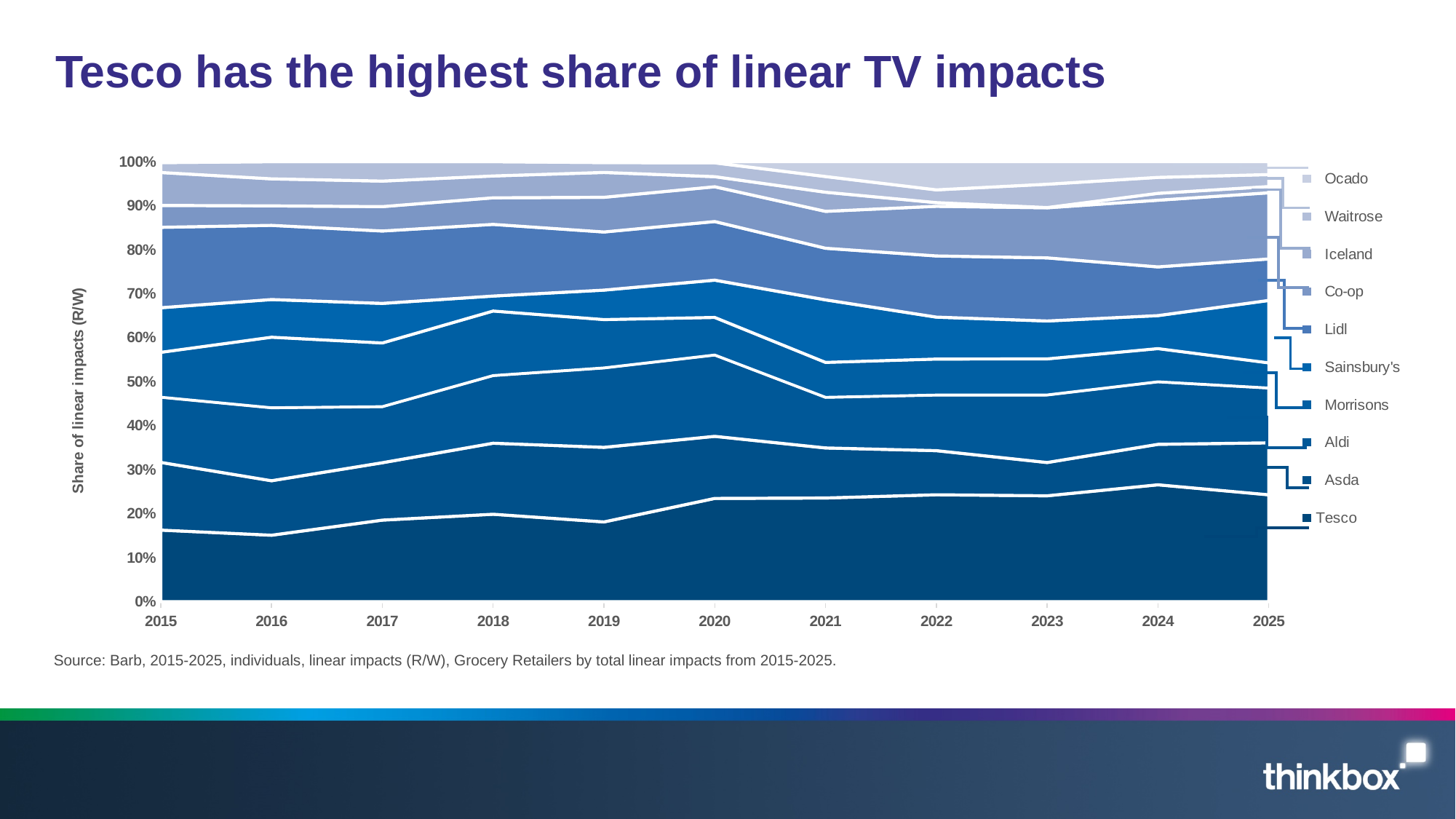

# Tesco has the highest share of linear TV impacts

### Chart

| Category | Tesco |   Asda   |   Aldi   |   Morrisons   |   Sainsbury's   |   Lidl   |   Co-op   |   Iceland   |   Waitrose   |   Ocado   |
|---|---|---|---|---|---|---|---|---|---|---|
| 2015 | 7762.0 | 7339.0 | 7073.0 | 4848.0 | 4838.0 | 8720.0 | 2373.0 | 3566.0 | 1071.0 | 109.0 |
| 2016 | 6648.0 | 5445.0 | 7306.0 | 7045.0 | 3772.0 | 7413.0 | 1954.0 | 2697.0 | 1727.0 | 0.0 |
| 2017 | 8304.0 | 5840.0 | 5721.0 | 6475.0 | 4029.0 | 7372.0 | 2482.0 | 2596.0 | 1984.0 | 0.0 |
| 2018 | 7654.0 | 6215.0 | 5922.0 | 5642.0 | 1311.0 | 6272.0 | 2324.0 | 1912.0 | 1255.0 | 0.0 |
| 2019 | 6574.0 | 6144.0 | 6550.0 | 3981.0 | 2428.0 | 4791.0 | 2857.0 | 2049.0 | 814.0 | 78.0 |
| 2020 | 10318.0 | 6199.0 | 8129.0 | 3748.0 | 3729.0 | 5850.0 | 3471.0 | 1014.0 | 1378.0 | 123.0 |
| 2021 | 8104.0 | 3907.0 | 3965.0 | 2719.0 | 4892.0 | 4031.0 | 2880.0 | 1497.0 | 1227.0 | 1163.0 |
| 2022 | 7266.0 | 2998.0 | 3783.0 | 2441.0 | 2851.0 | 4157.0 | 3374.0 | 246.0 | 868.0 | 1920.0 |
| 2023 | 7080.0 | 2225.0 | 4520.0 | 2407.0 | 2533.0 | 4219.0 | 3352.0 | 12.0 | 1561.0 | 1512.0 |
| 2024 | 7890.0 | 2727.0 | 4226.0 | 2232.0 | 2226.0 | 3287.0 | 4499.0 | 467.0 | 1075.0 | 1063.0 |
| 2025 | 7433.0 | 3615.0 | 3818.0 | 1742.0 | 4343.0 | 2886.0 | 4604.0 | 430.4284 | 833.0 | 902.0 |
Source: Barb, 2015-2025, individuals, linear impacts (R/W), Grocery Retailers by total linear impacts from 2015-2025.